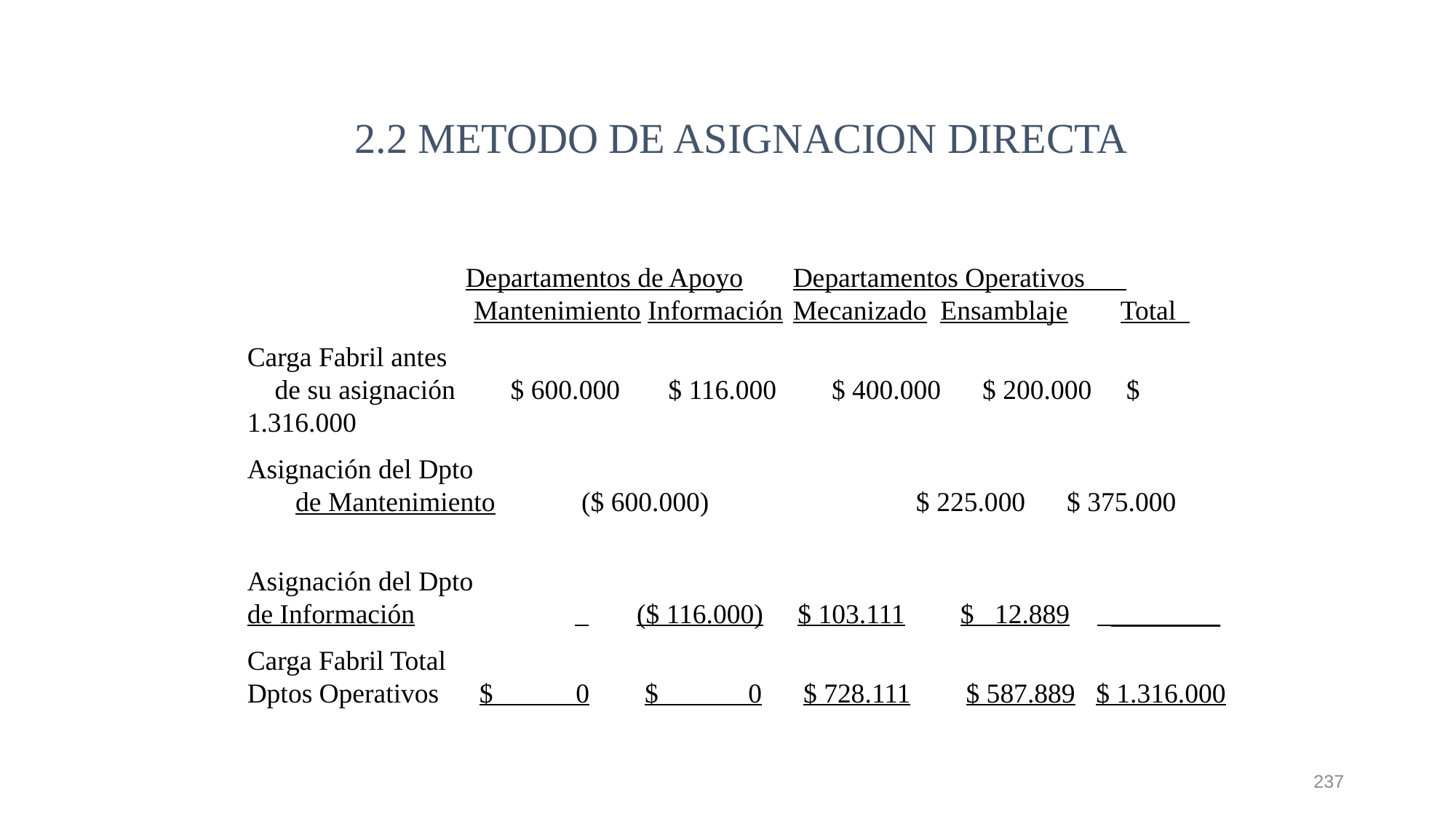

2.2 METODO DE ASIGNACION DIRECTA
		Departamentos de Apoyo 	Departamentos Operativos      	                 Mantenimiento Información 	Mecanizado  Ensamblaje  	Total
Carga Fabril antes						                                    de su asignación        $ 600.000       $ 116.000        $ 400.000      $ 200.000     $ 1.316.000
Asignación del Dpto                                                                                                                    de Mantenimiento 	 ($ 600.000)                              $ 225.000      $ 375.000
Asignación del Dpto					                            de Información	   	         ($ 116.000)     $ 103.111        $   12.889      ________
Carga Fabril Total							       Dptos Operativos	  $            0        $             0      $ 728.111        $ 587.889   $ 1.316.000
237